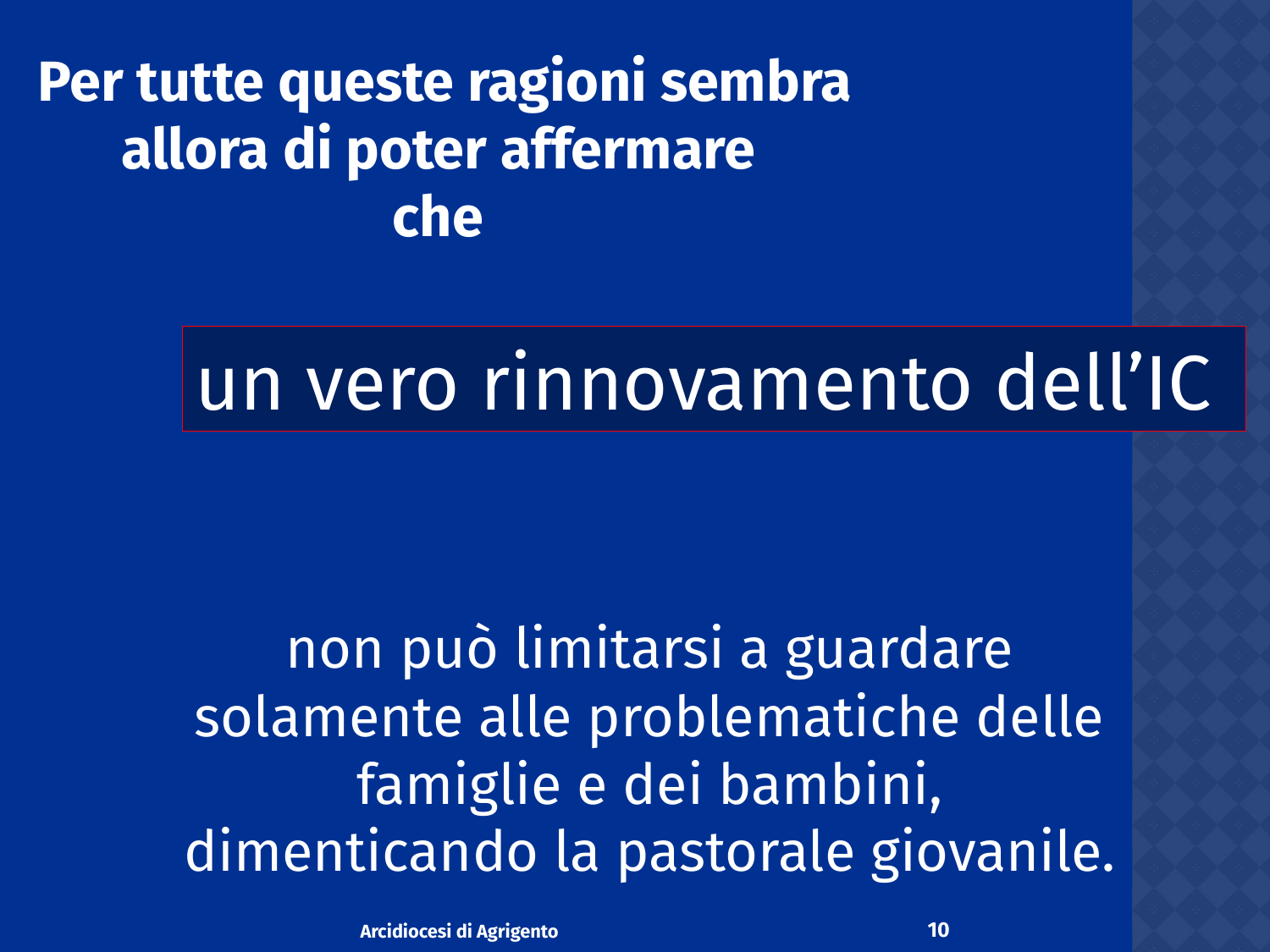

Per tutte queste ragioni sembra allora di poter affermare
che
un vero rinnovamento dell’IC
non può limitarsi a guardare solamente alle problematiche delle famiglie e dei bambini, dimenticando la pastorale giovanile.
10
Arcidiocesi di Agrigento